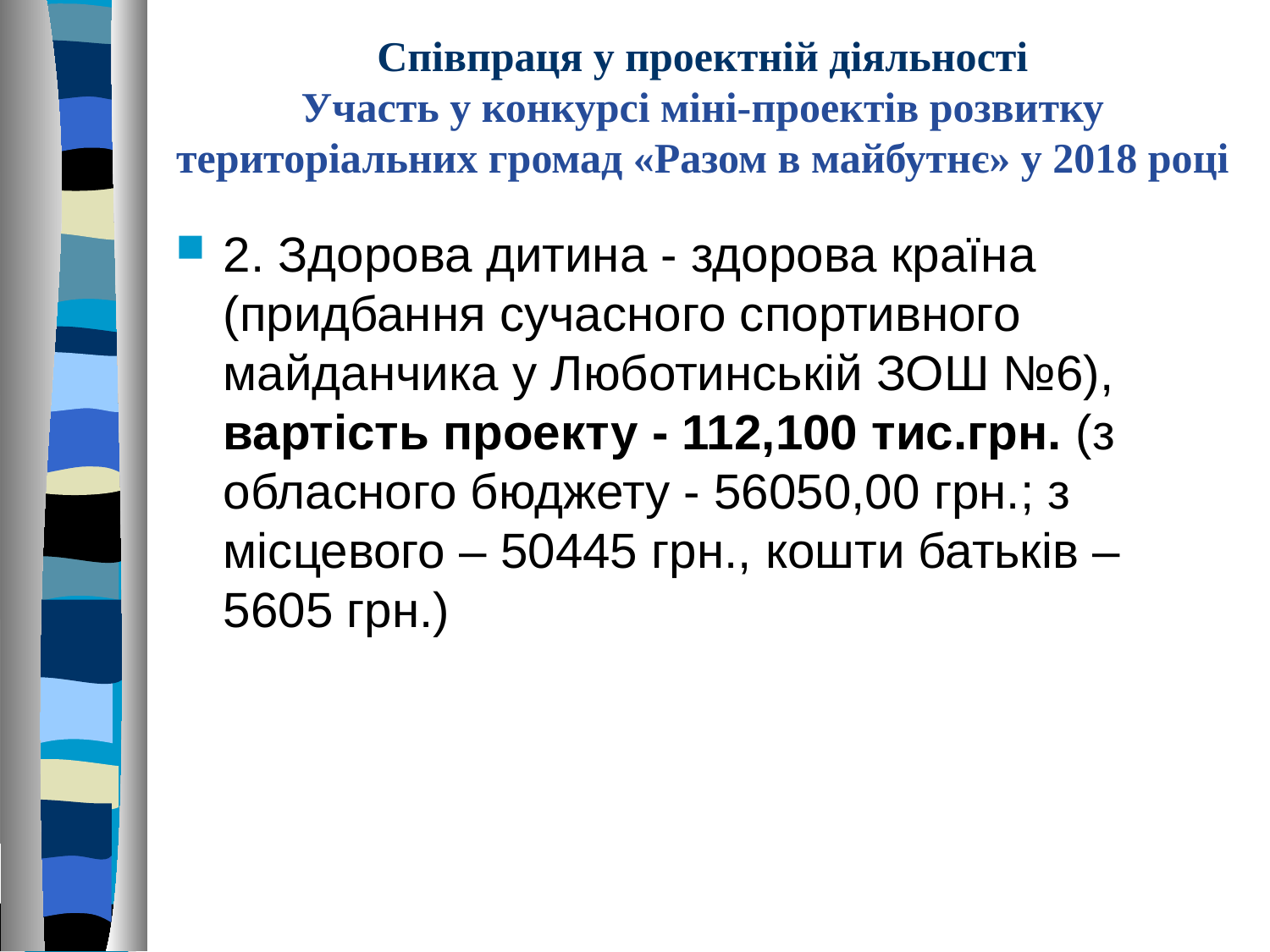

# Співпраця у проектній діяльності Участь у конкурсі міні-проектів розвитку територіальних громад «Разом в майбутнє» у 2018 році
2. Здорова дитина - здорова країна (придбання сучасного спортивного майданчика у Люботинській ЗОШ №6), вартість проекту - 112,100 тис.грн. (з обласного бюджету - 56050,00 грн.; з місцевого – 50445 грн., кошти батьків – 5605 грн.)